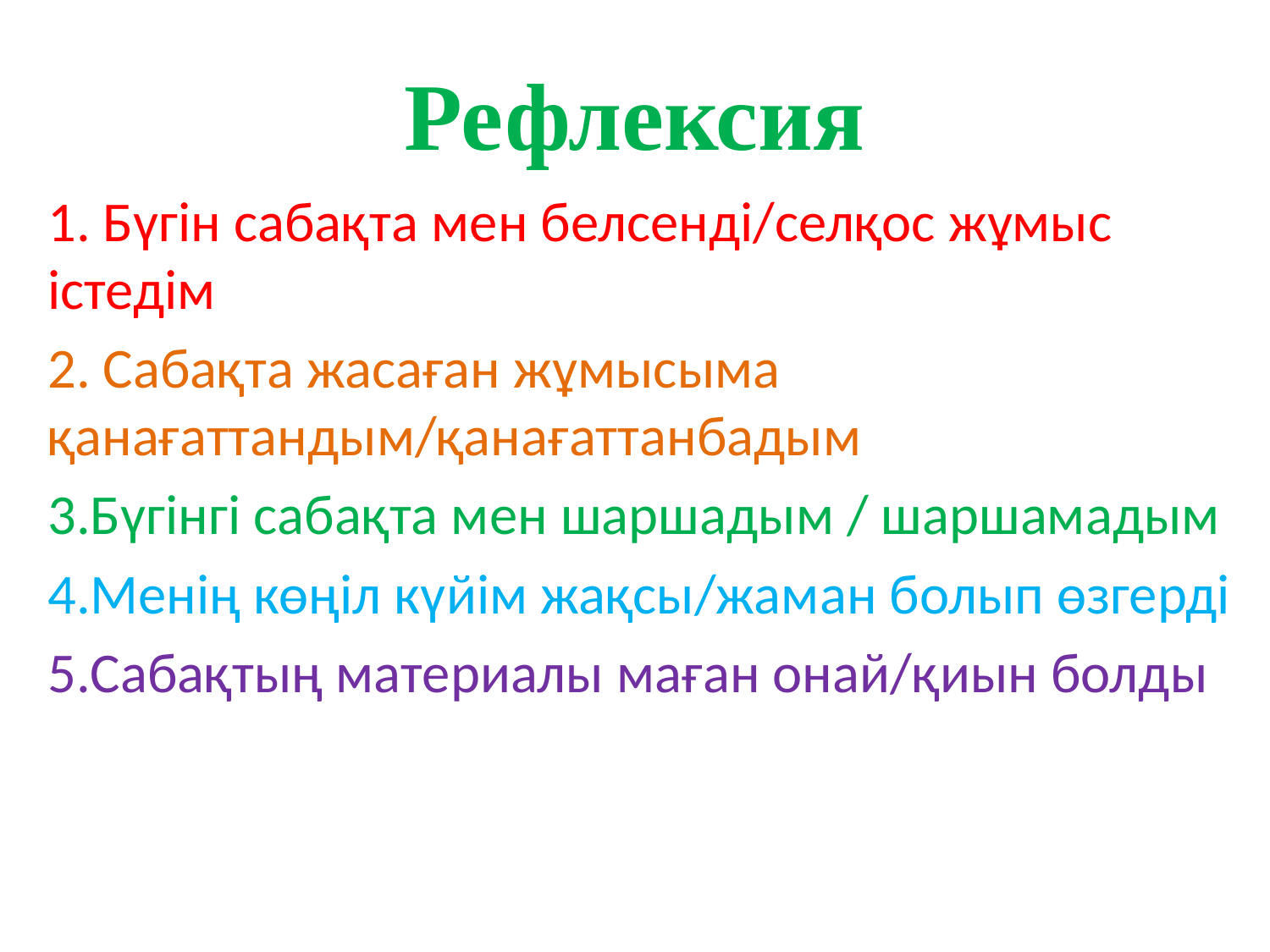

# Рефлексия
1. Бүгін сабақта мен белсенді/селқос жұмыс істедім
2. Сабақта жасаған жұмысыма қанағаттандым/қанағаттанбадым
3.Бүгінгі сабақта мен шаршадым / шаршамадым
4.Менің көңіл күйім жақсы/жаман болып өзгерді
5.Сабақтың материалы маған онай/қиын болды